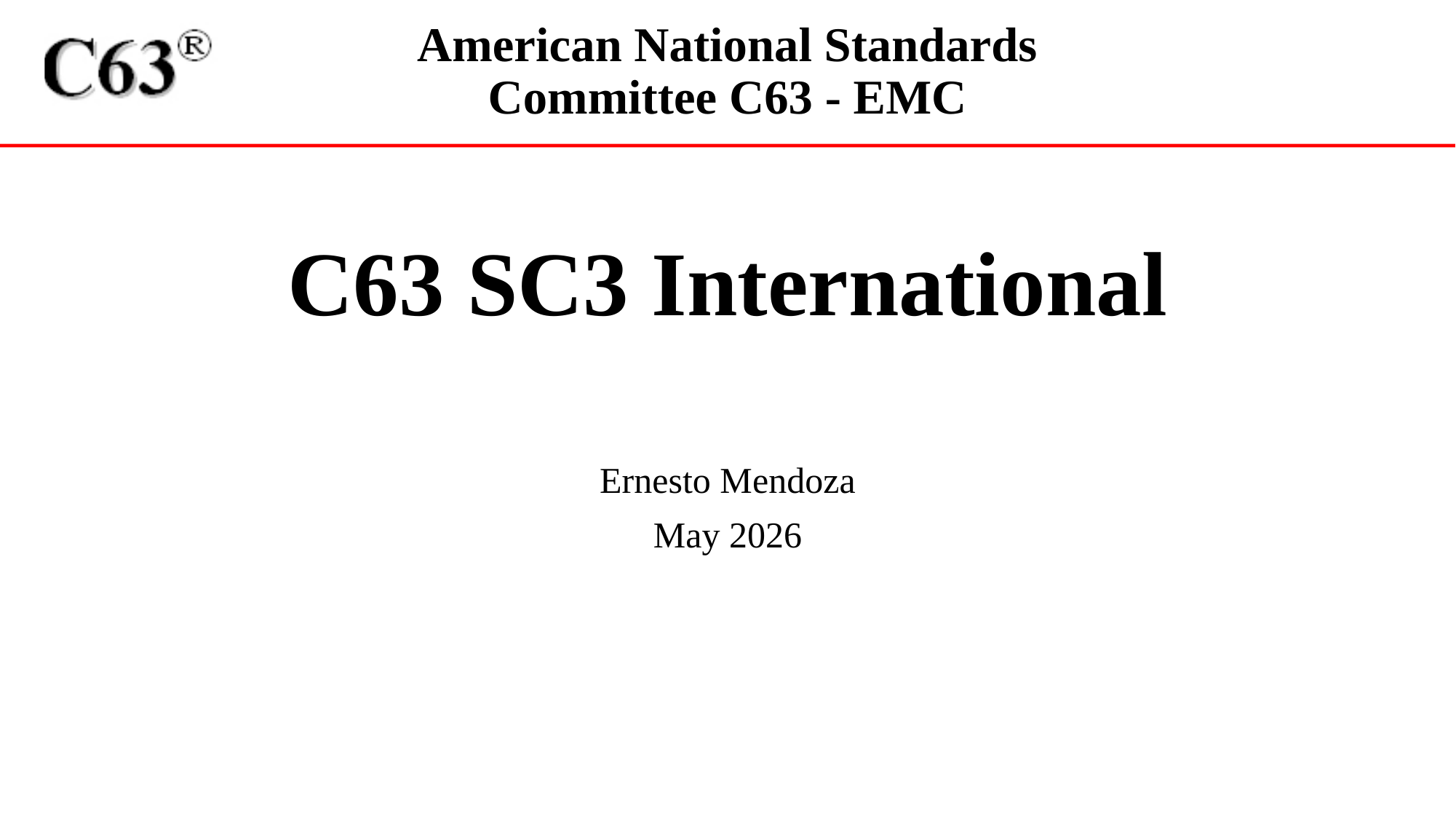

American National Standards
Committee C63 - EMC
# C63 SC3 International
Ernesto Mendoza
May 2026